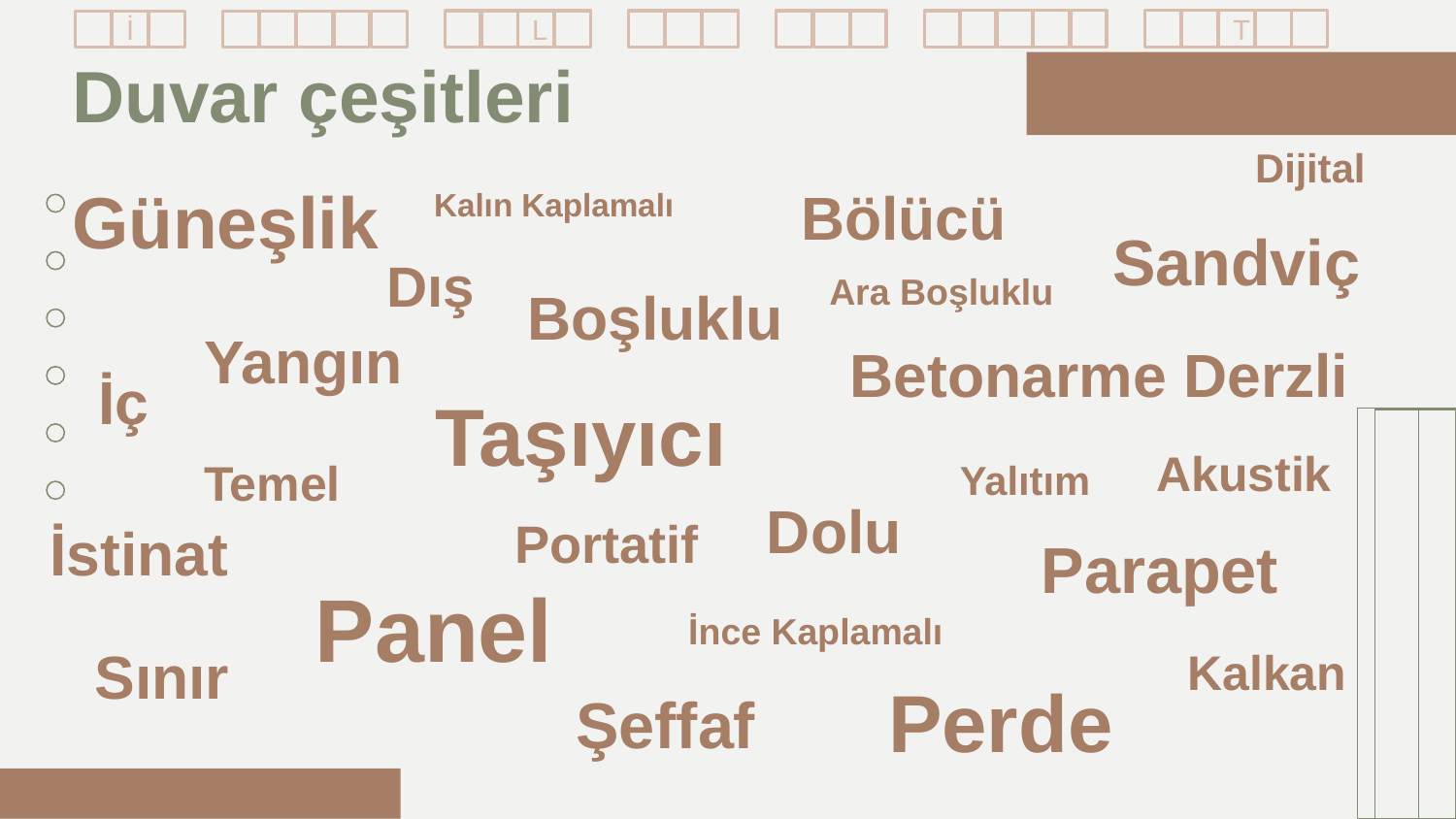

T

L

İ

# Duvar çeşitleri

Dijital
Güneşlik
Bölücü
Kalın Kaplamalı
Sandviç
Dış
Ara Boşluklu
Boşluklu
Yangın
Betonarme Derzli
İç
Taşıyıcı
Akustik
Temel
Yalıtım
Dolu
Portatif
İstinat
Parapet
Panel
İnce Kaplamalı
Sınır
Kalkan
Perde
Şeffaf